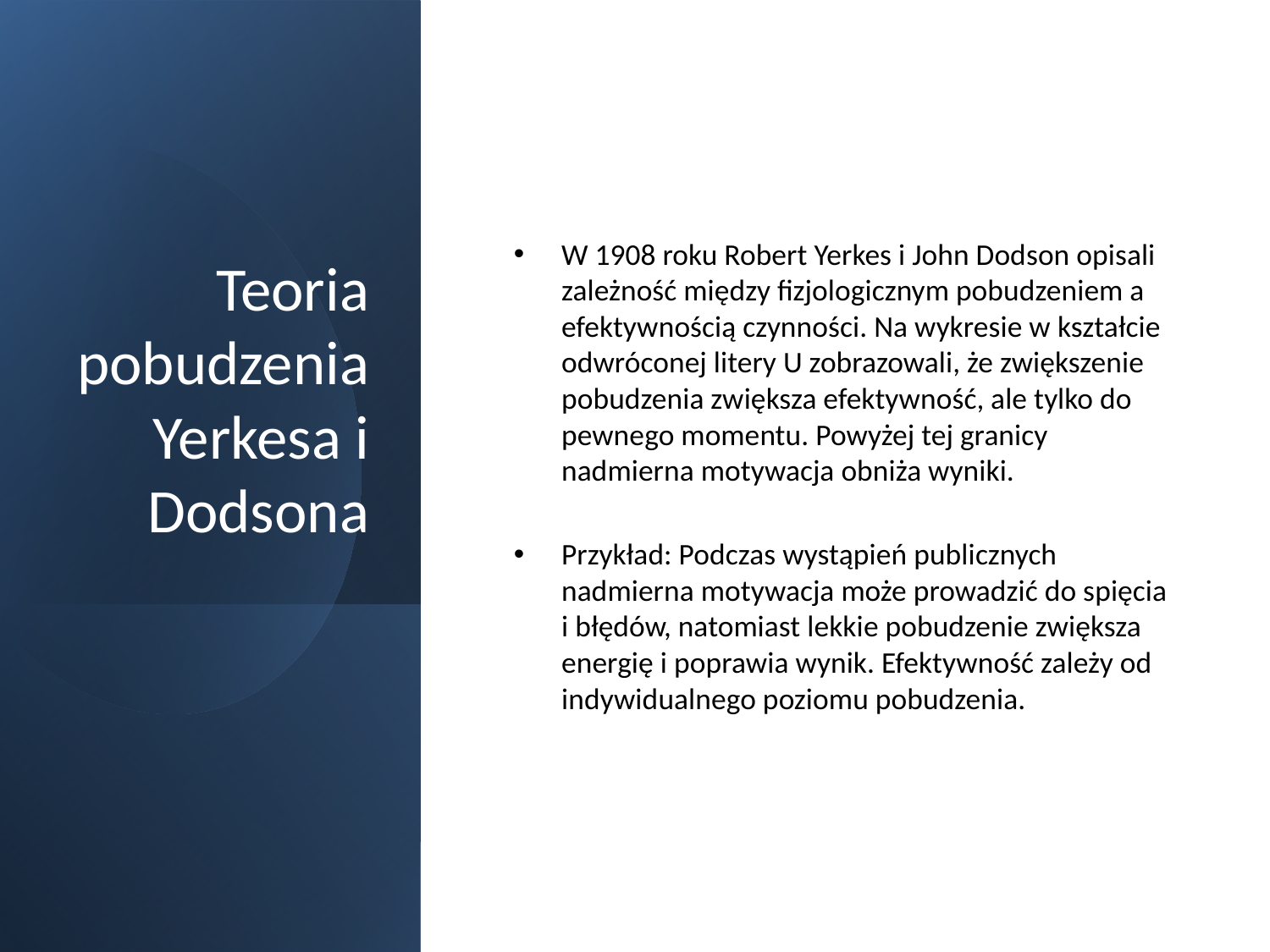

# Teoria pobudzenia Yerkesa i Dodsona
W 1908 roku Robert Yerkes i John Dodson opisali zależność między fizjologicznym pobudzeniem a efektywnością czynności. Na wykresie w kształcie odwróconej litery U zobrazowali, że zwiększenie pobudzenia zwiększa efektywność, ale tylko do pewnego momentu. Powyżej tej granicy nadmierna motywacja obniża wyniki.

Przykład: Podczas wystąpień publicznych nadmierna motywacja może prowadzić do spięcia i błędów, natomiast lekkie pobudzenie zwiększa energię i poprawia wynik. Efektywność zależy od indywidualnego poziomu pobudzenia.